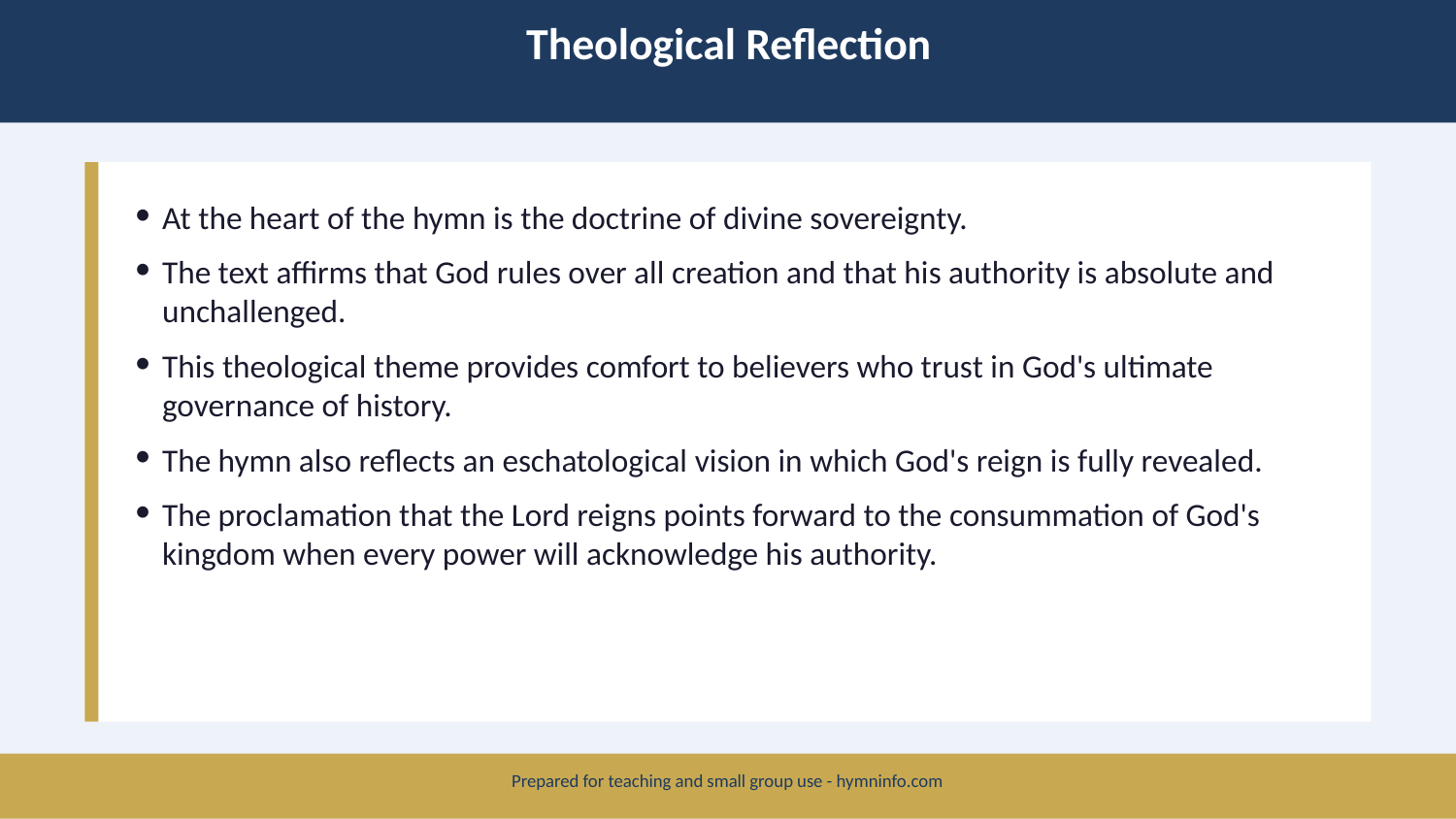

Theological Reflection

At the heart of the hymn is the doctrine of divine sovereignty.
The text affirms that God rules over all creation and that his authority is absolute and unchallenged.
This theological theme provides comfort to believers who trust in God's ultimate governance of history.
The hymn also reflects an eschatological vision in which God's reign is fully revealed.
The proclamation that the Lord reigns points forward to the consummation of God's kingdom when every power will acknowledge his authority.

Prepared for teaching and small group use - hymninfo.com